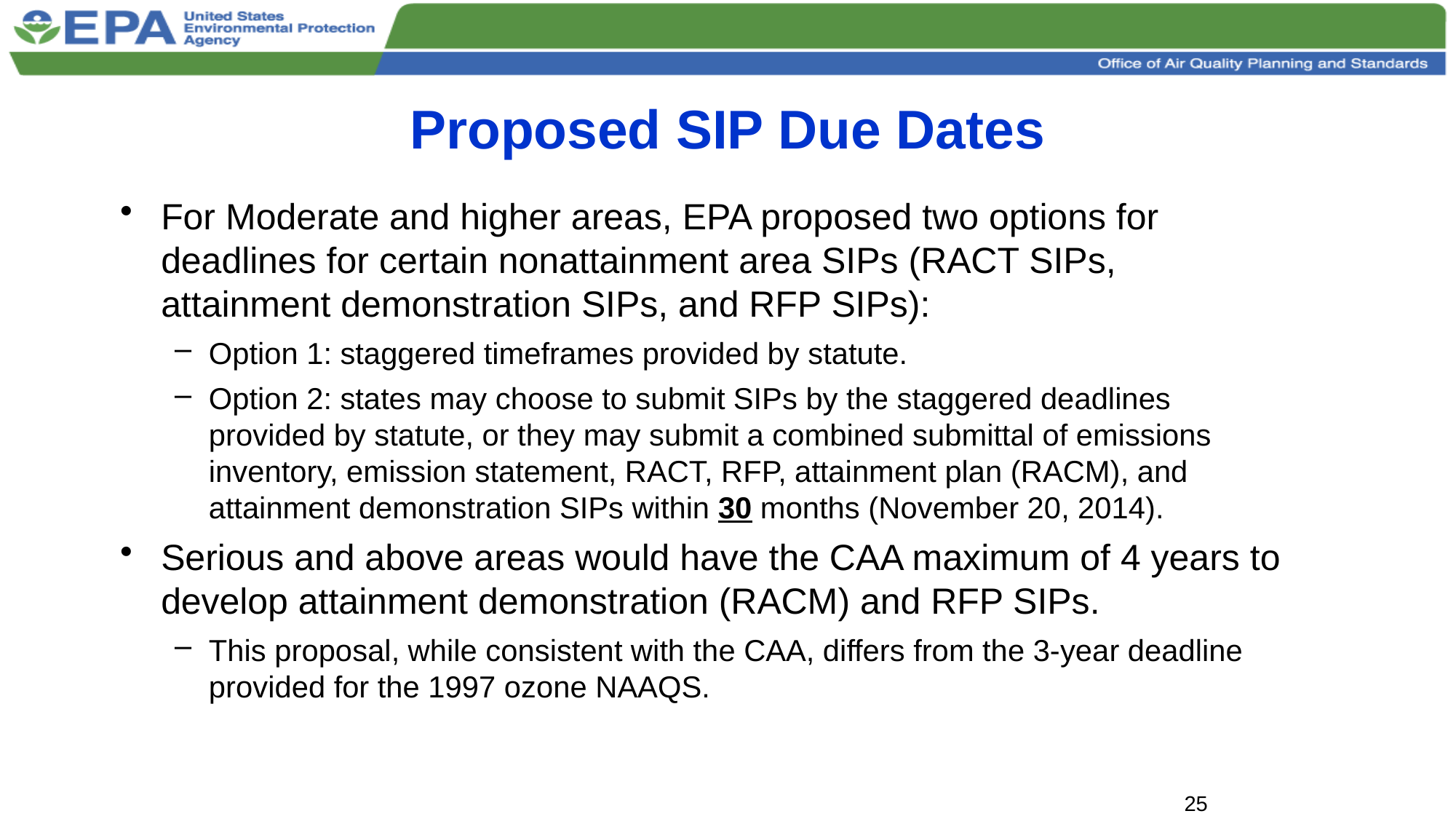

# Proposed SIP Due Dates
For Moderate and higher areas, EPA proposed two options for deadlines for certain nonattainment area SIPs (RACT SIPs, attainment demonstration SIPs, and RFP SIPs):
Option 1: staggered timeframes provided by statute.
Option 2: states may choose to submit SIPs by the staggered deadlines provided by statute, or they may submit a combined submittal of emissions inventory, emission statement, RACT, RFP, attainment plan (RACM), and attainment demonstration SIPs within 30 months (November 20, 2014).
Serious and above areas would have the CAA maximum of 4 years to develop attainment demonstration (RACM) and RFP SIPs.
This proposal, while consistent with the CAA, differs from the 3-year deadline provided for the 1997 ozone NAAQS.
25